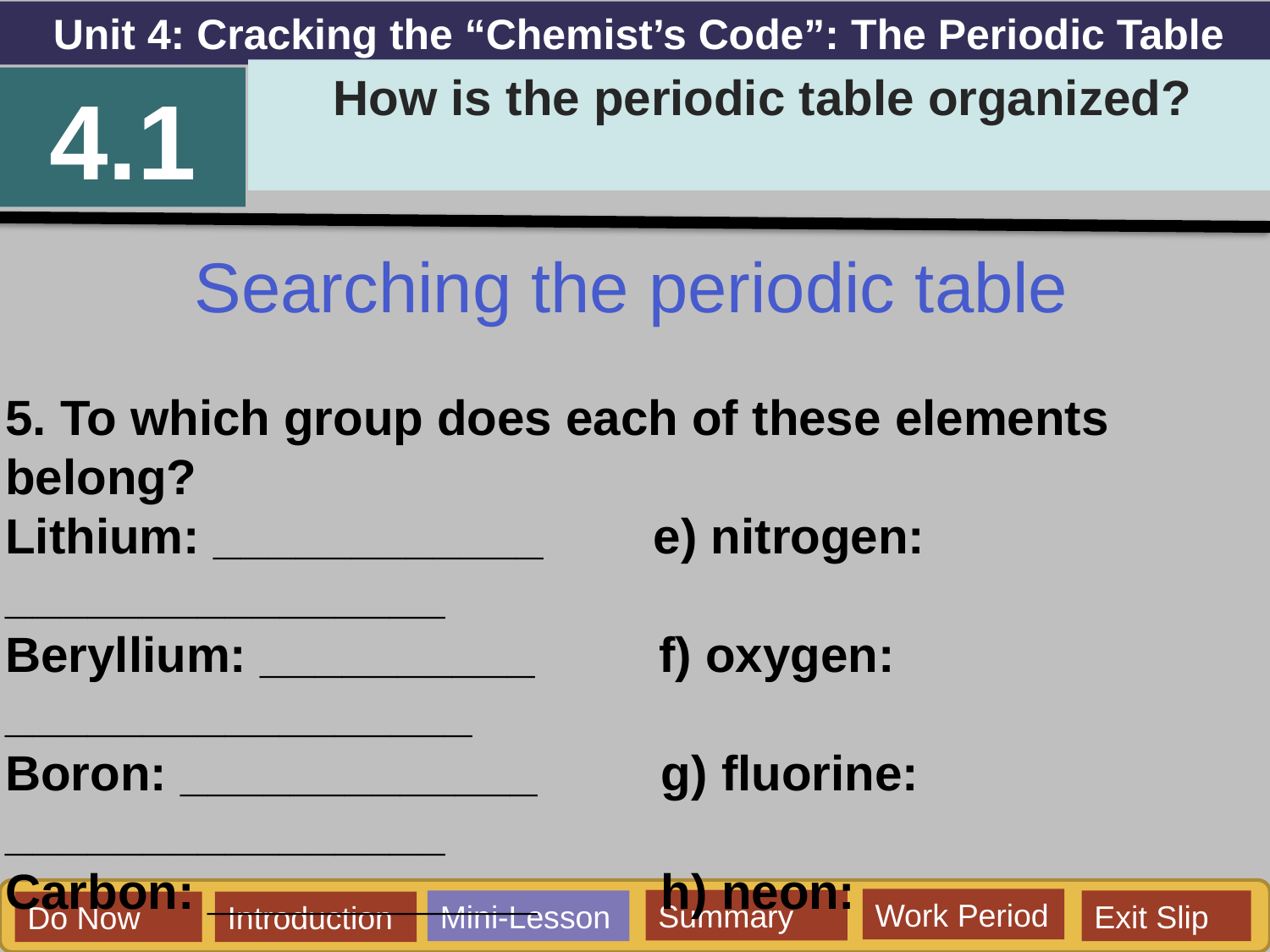

Unit 4: Cracking the “Chemist’s Code”: The Periodic Table
How is the periodic table organized?

4.1

Searching the periodic table

5. To which group does each of these elements belong?
Lithium: ____________        e) nitrogen: ________________
Beryllium: __________         f) oxygen: _________________
Boron: _____________         g) fluorine: ________________
Carbon: ____________         h) neon: ___________________

Work Period
Summary
Mini-Lesson
Exit Slip
Do Now
Introduction